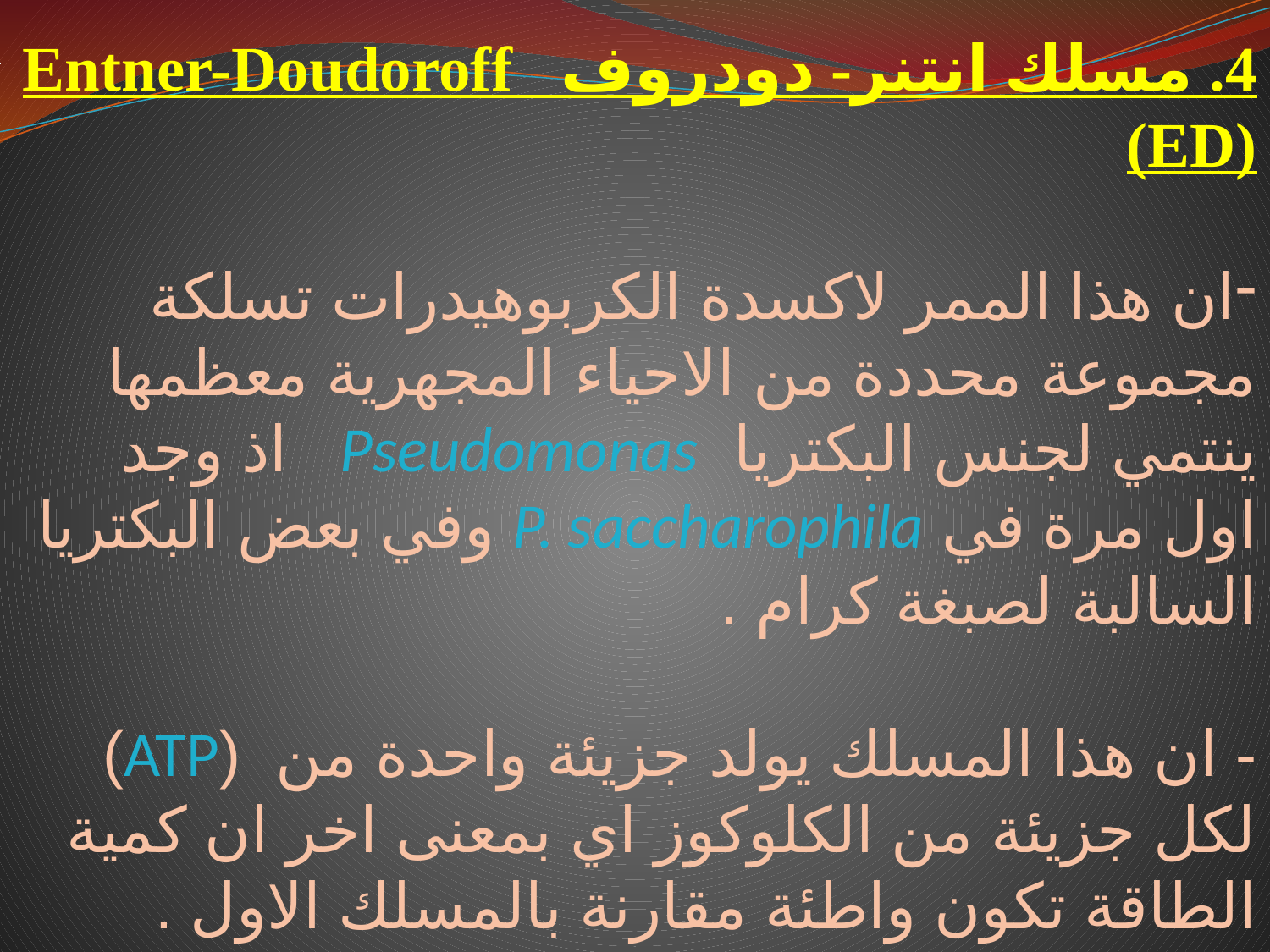

4. مسلك انتنر- دودروف  Entner-Doudoroff  (ED)

ان هذا الممر لاكسدة الكربوهيدرات تسلكة مجموعة محددة من الاحياء المجهرية معظمها ينتمي لجنس البكتريا  Pseudomonas   اذ وجد اول مرة في P. saccharophila وفي بعض البكتريا السالبة لصبغة كرام .

- ان هذا المسلك يولد جزيئة واحدة من  (ATP) لكل جزيئة من الكلوكوز اي بمعنى اخر ان كمية الطاقة تكون واطئة مقارنة بالمسلك الاول .